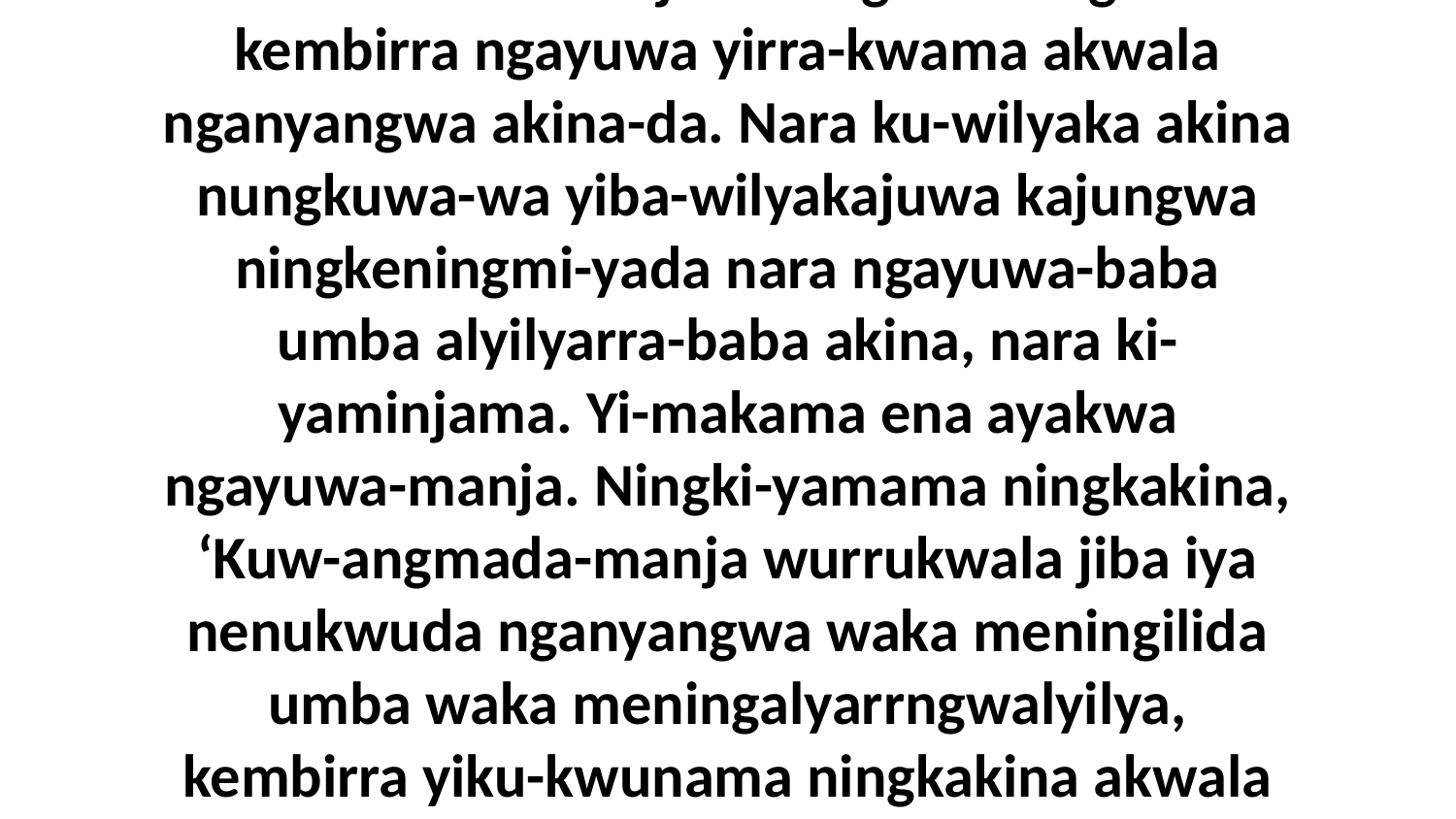

39 Aba alyilyarra na-wardanguma amurndakibina jiba nungkwa-langwa kembirra ngayuwa yirra-kwama akwala nganyangwa akina-da. Nara ku-wilyaka akina nungkuwa-wa yiba-wilyakajuwa kajungwa ningkeningmi-yada nara ngayuwa-baba umba alyilyarra-baba akina, nara ki-yaminjama. Yi-makama ena ayakwa ngayuwa-manja. Ningki-yamama ningkakina, ‘Kuw-angmada-manja wurrukwala jiba iya nenukwuda nganyangwa waka meningilida umba waka meningalyarrngwalyilya, kembirra yiku-kwunama ningkakina akwala nungkwa-langwa ngayuwa-wa-da,’ ningki-yamama ningkakina-da.